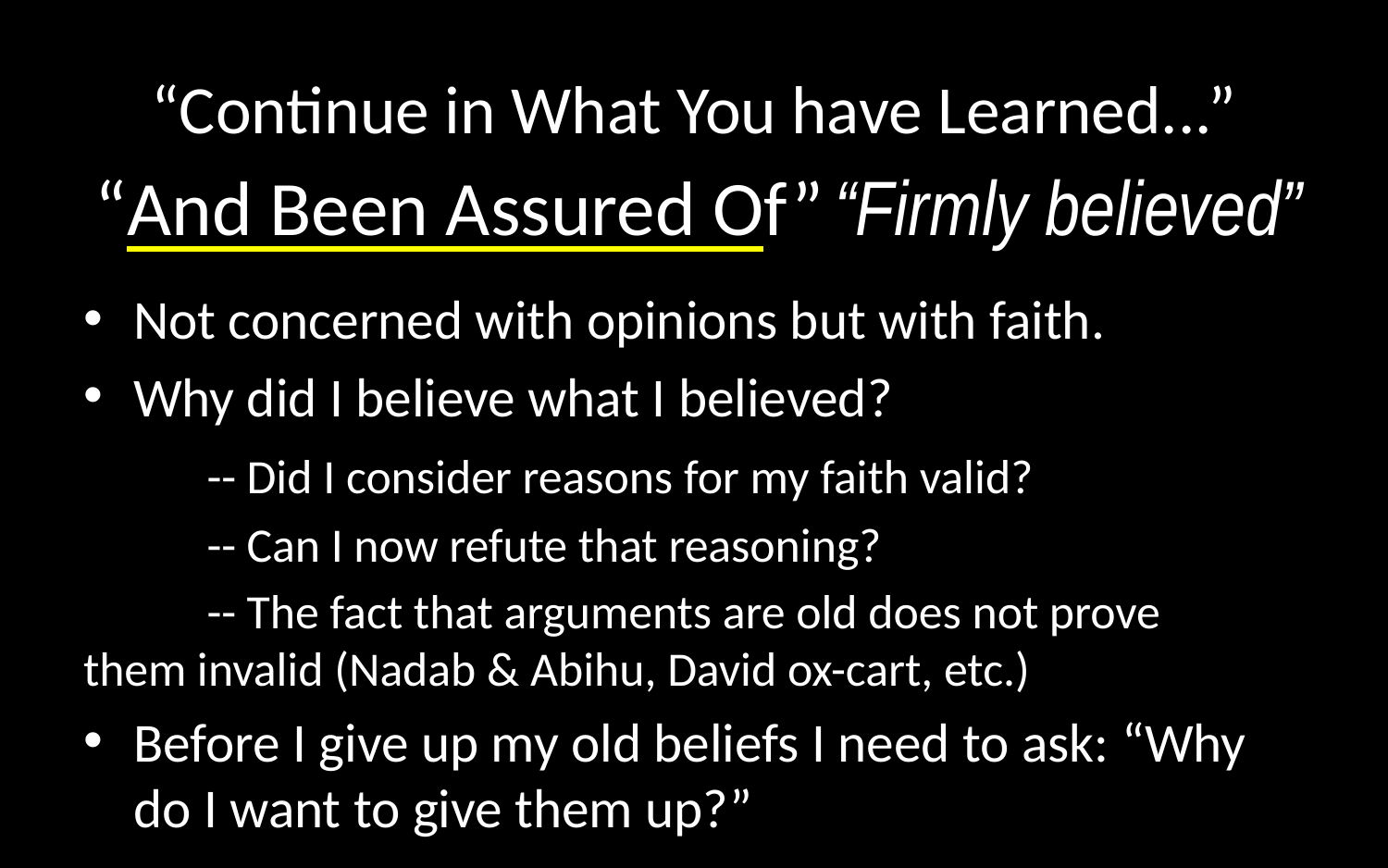

# “Continue in What You have Learned...”
“And Been Assured Of”
“Firmly believed”
Not concerned with opinions but with faith.
Why did I believe what I believed?
	-- Did I consider reasons for my faith valid?
	-- Can I now refute that reasoning?
	-- The fact that arguments are old does not prove 	    them invalid (Nadab & Abihu, David ox-cart, etc.)
Before I give up my old beliefs I need to ask: “Why do I want to give them up?”